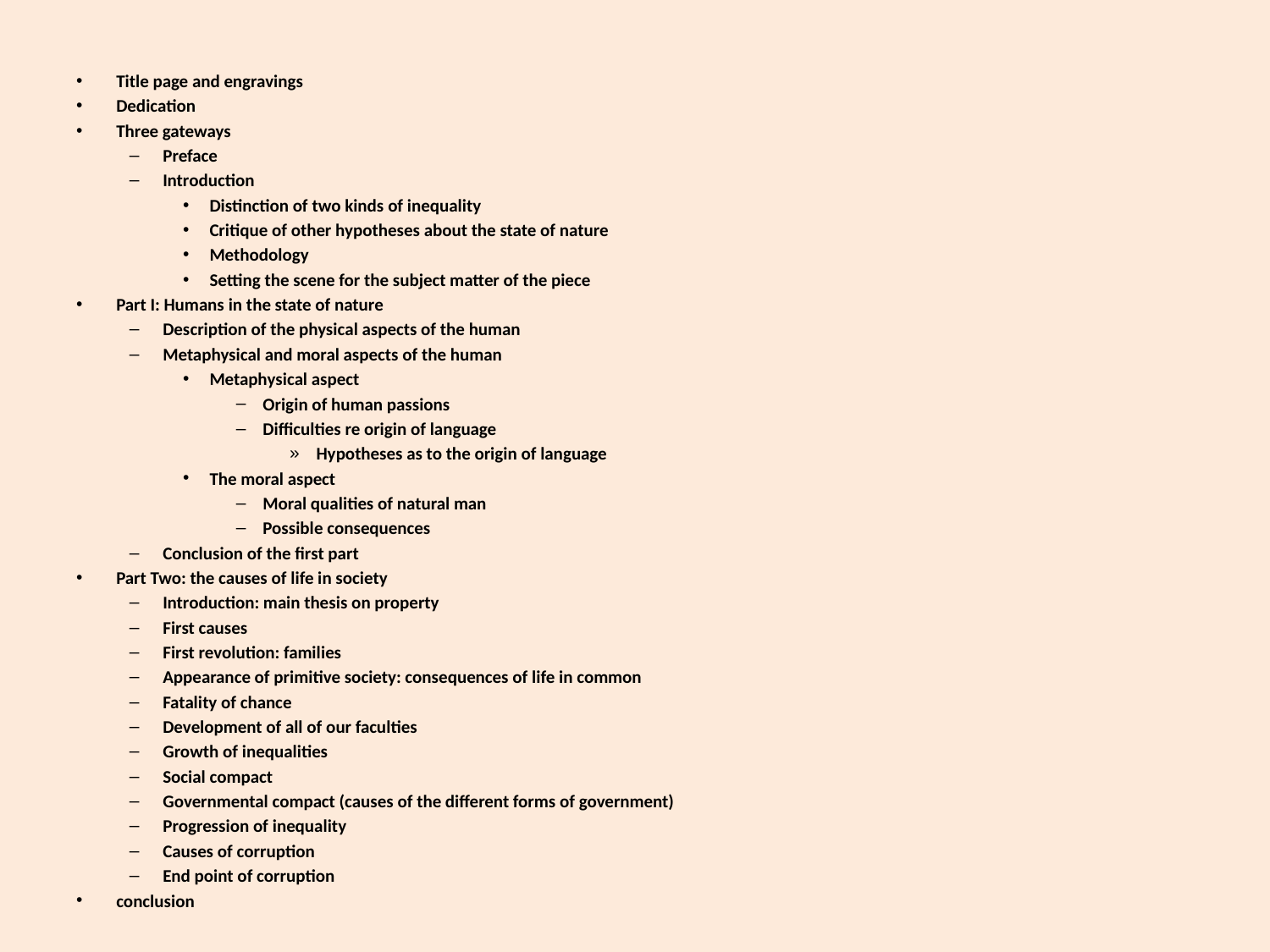

#
Title page and engravings
Dedication
Three gateways
Preface
Introduction
Distinction of two kinds of inequality
Critique of other hypotheses about the state of nature
Methodology
Setting the scene for the subject matter of the piece
Part I: Humans in the state of nature
Description of the physical aspects of the human
Metaphysical and moral aspects of the human
Metaphysical aspect
Origin of human passions
Difficulties re origin of language
Hypotheses as to the origin of language
The moral aspect
Moral qualities of natural man
Possible consequences
Conclusion of the first part
Part Two: the causes of life in society
Introduction: main thesis on property
First causes
First revolution: families
Appearance of primitive society: consequences of life in common
Fatality of chance
Development of all of our faculties
Growth of inequalities
Social compact
Governmental compact (causes of the different forms of government)
Progression of inequality
Causes of corruption
End point of corruption
conclusion